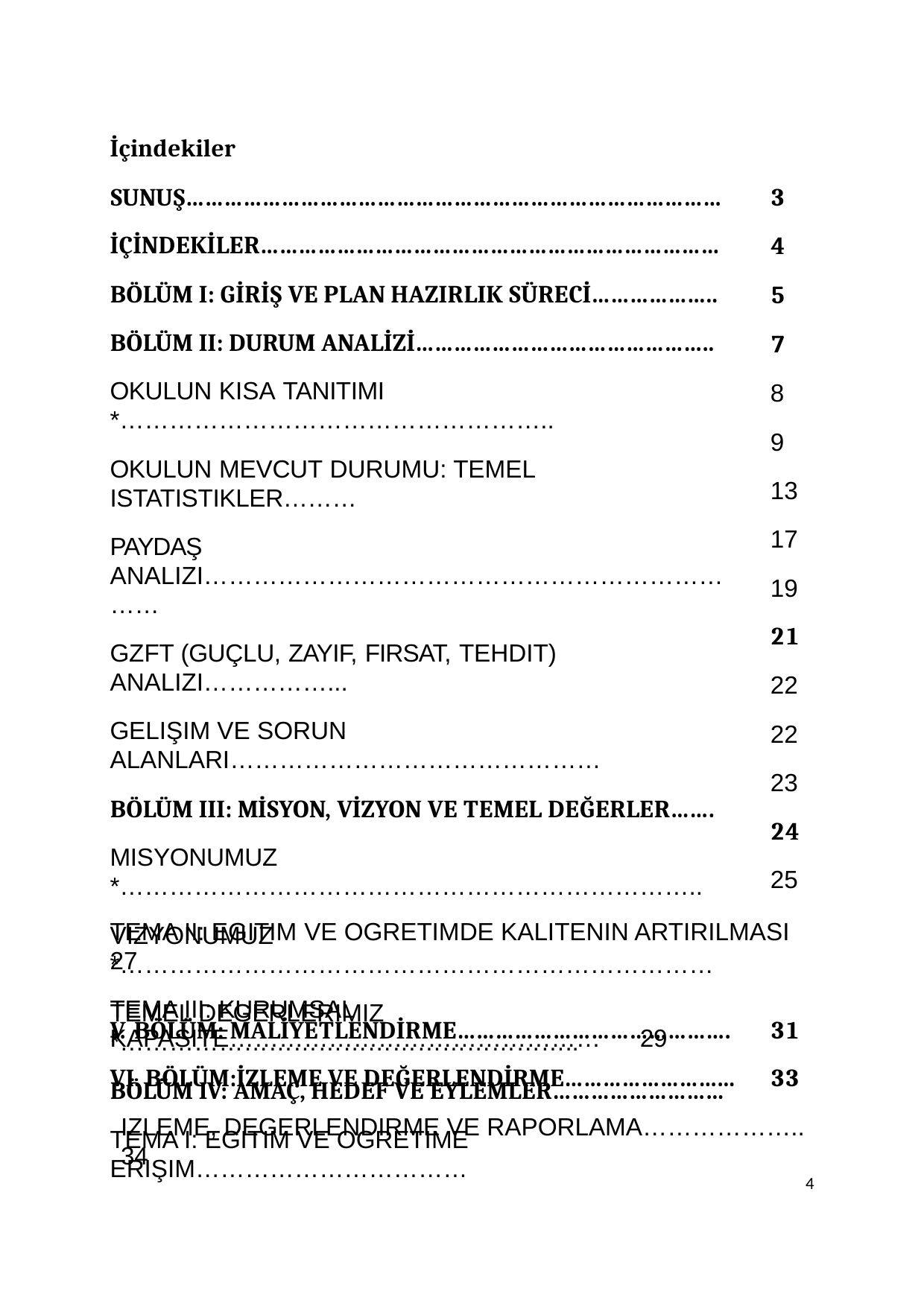

İçindekiler
SUNUŞ…………………………………………………………………………
İÇİNDEKİLER………………………………………………………………
BÖLÜM I: GİRİŞ VE PLAN HAZIRLIK SÜRECİ………………..
BÖLÜM II: DURUM ANALİZİ………………………………………..
OKULUN KISA TANITIMI *……………………………………………..
OKULUN MEVCUT DURUMU: TEMEL ISTATISTIKLER………
PAYDAŞ ANALIZI……………………………………………………………
GZFT (GUÇLU, ZAYIF, FIRSAT, TEHDIT) ANALIZI……………...
GELIŞIM VE SORUN ALANLARI………………………………………
BÖLÜM III: MİSYON, VİZYON VE TEMEL DEĞERLER…….
MISYONUMUZ *……………………………………………………………..
VIZYONUMUZ *………………………………………………………………
TEMEL DEGERLERIMIZ *………………………………………………..
BÖLÜM IV: AMAÇ, HEDEF VE EYLEMLER………………………
TEMA I: EGITIM VE OGRETIME ERIŞIM……………………………
3
4
5
7
8
9
13
17
19
21
22
22
23
24
25
TEMA II: EGITIM VE OGRETIMDE KALITENIN ARTIRILMASI 27
TEMA III: KURUMSAL KAPASITE……………………………………… 29
V. BÖLÜM: MALİYETLENDİRME…………………………………….
VI. BÖLÜM:İZLEME VE DEĞERLENDİRME……………………... 33
IZLEME, DEGERLENDIRME VE RAPORLAMA……………….. 34
31
4